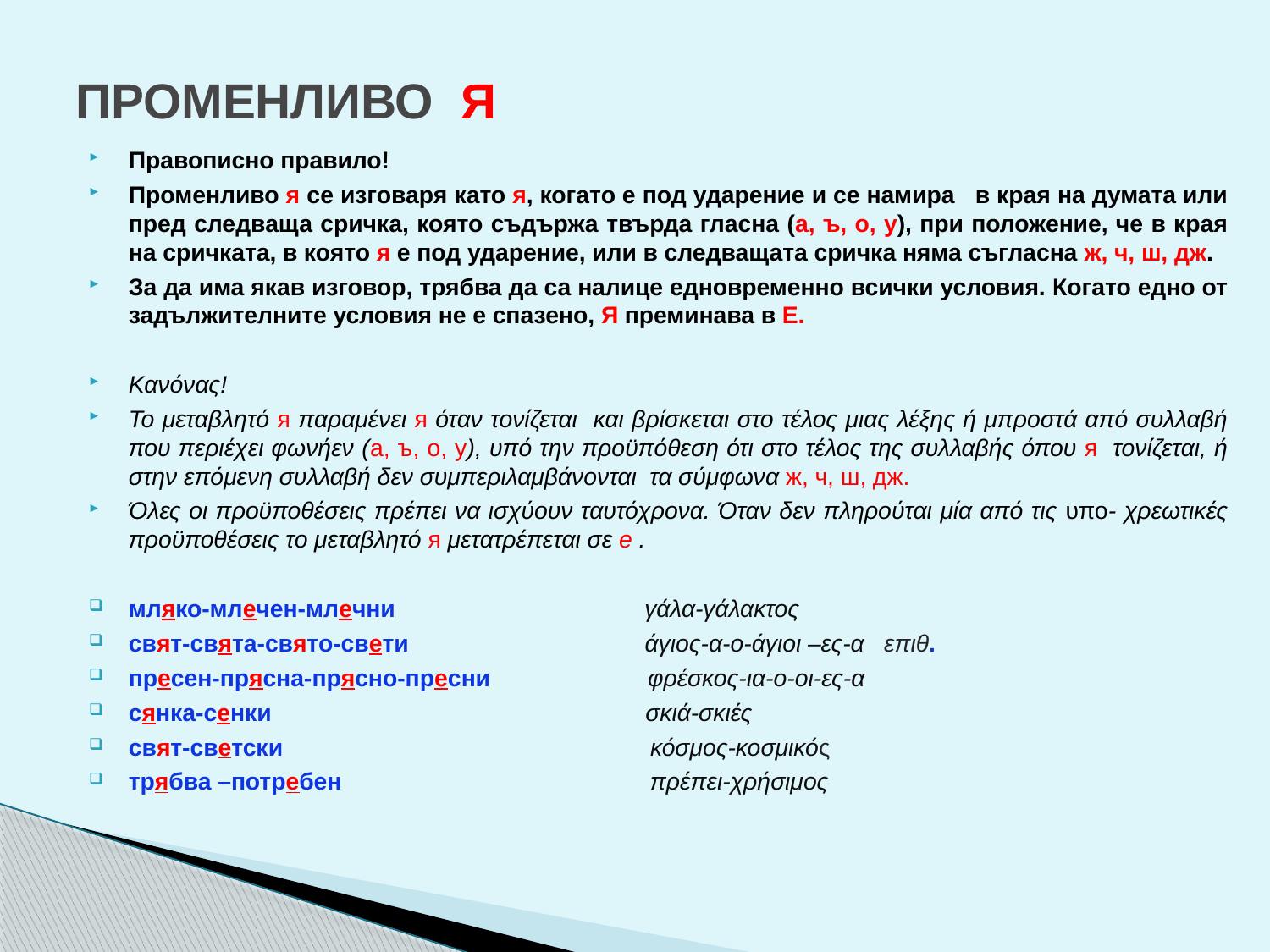

# ПРОМЕНЛИВО  Я
Правописно правило!
Променливо я се изговаря като я, когато е под ударение и се намира   в края на думата или пред следваща сричка, която съдържа твърда гласна (а, ъ, о, у), при положение, че в края на сричката, в която я е под ударение, или в следващата сричка няма съгласна ж, ч, ш, дж.
За да има якав изговор, трябва да са налице едновременно всички условия. Когато едно от задължителните условия не е спазено, Я преминава в Е.

Κανόνας!
Το μεταβλητό я παραμένει я όταν τονίζεται  και βρίσκεται στο τέλος μιας λέξης ή μπροστά από συλλαβή που περιέχει φωνήεν (а, ъ, о, у), υπό την προϋπόθεση ότι στο τέλος της συλλαβής όπου я  τονίζεται, ή στην επόμενη συλλαβή δεν συμπεριλαμβάνονται  τα σύμφωνα ж, ч, ш, дж.
Όλες οι προϋποθέσεις πρέπει να ισχύουν ταυτόχρονα. Όταν δεν πληρούται μία από τις υπο- χρεωτικές προϋποθέσεις το μεταβλητό я μετατρέπεται σε е .

мляко-млечен-млечни                                      γάλα-γάλακτος
свят-свята-свято-свети                                    άγιος-α-ο-άγιοι –ες-α   επιθ.
пресен-прясна-прясно-пресни                        φρέσκος-ια-ο-οι-ες-α
сянка-сенки                                                         σκιά-σκιές
свят-светски                                                        κόσμος-κοσμικός
трябва –потребен                                               πρέπει-χρήσιμος